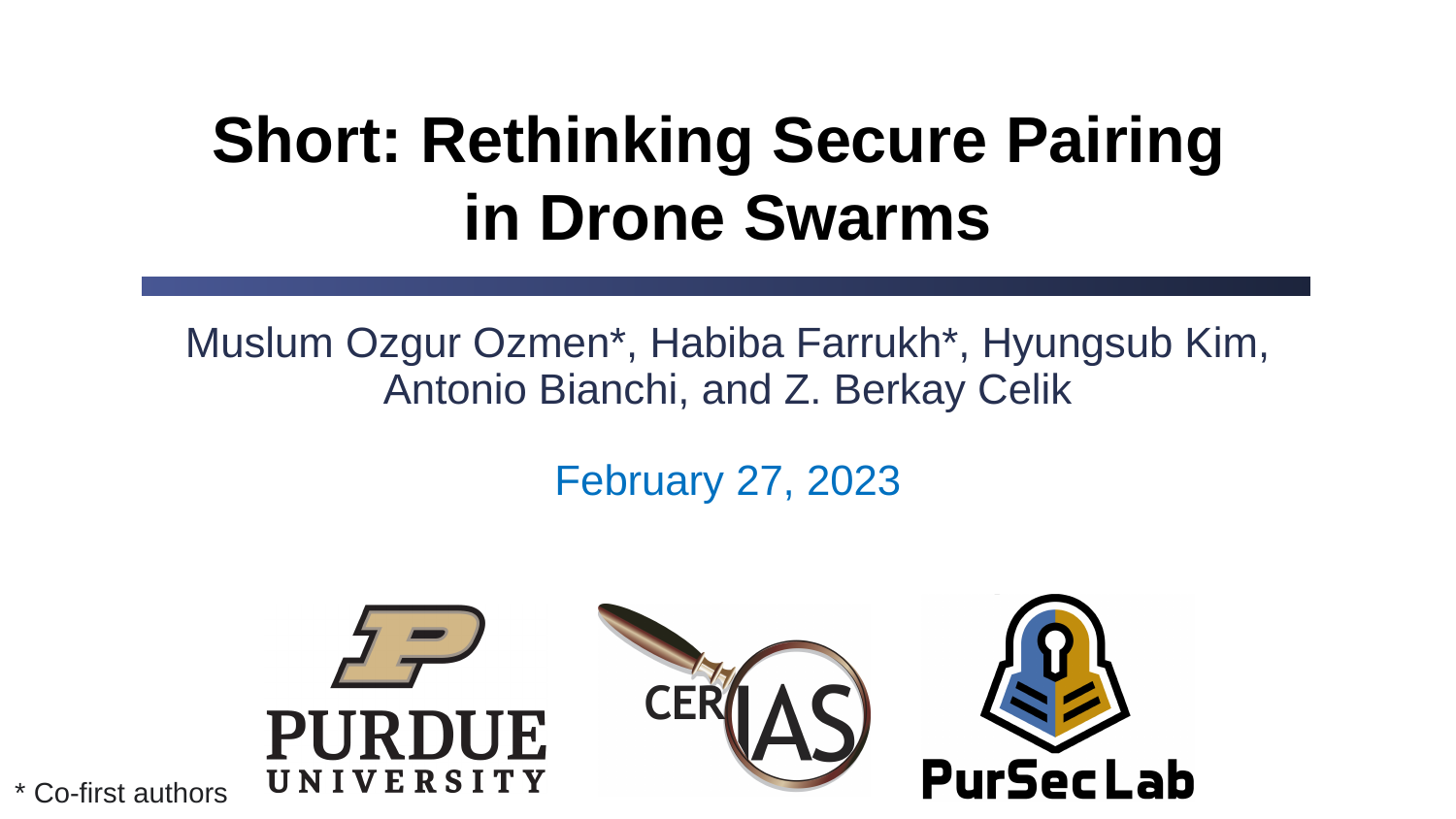

# Short: Rethinking Secure Pairing in Drone Swarms
Muslum Ozgur Ozmen*, Habiba Farrukh*, Hyungsub Kim, Antonio Bianchi, and Z. Berkay Celik

February 27, 2023
* Co-first authors